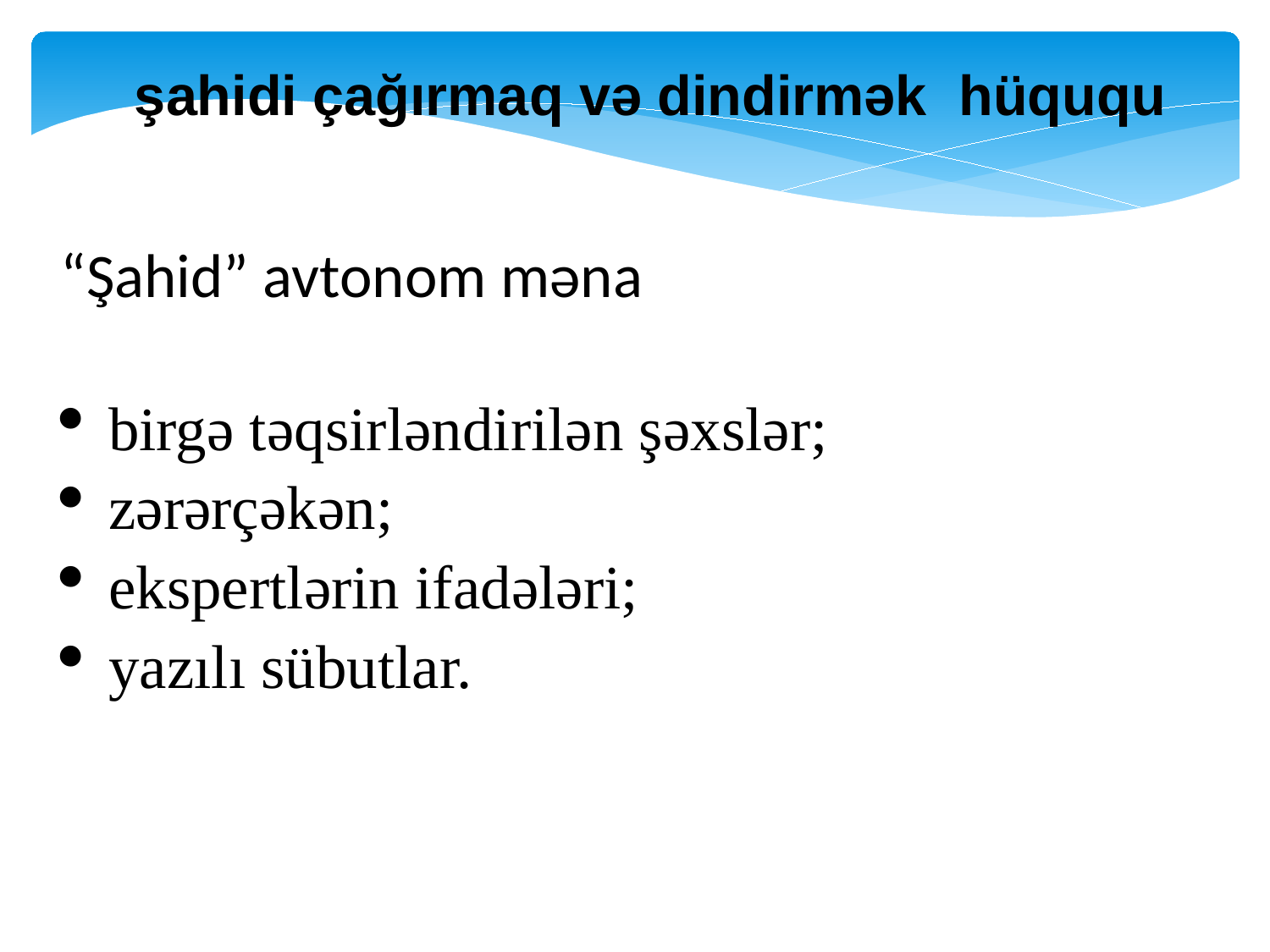

şahidi çağırmaq və dindirmək  hüququ
“Şahid” avtonom məna

birgə təqsirləndirilən şəxslər;
zərərçəkən;
ekspertlərin ifadələri;
yazılı sübutlar.